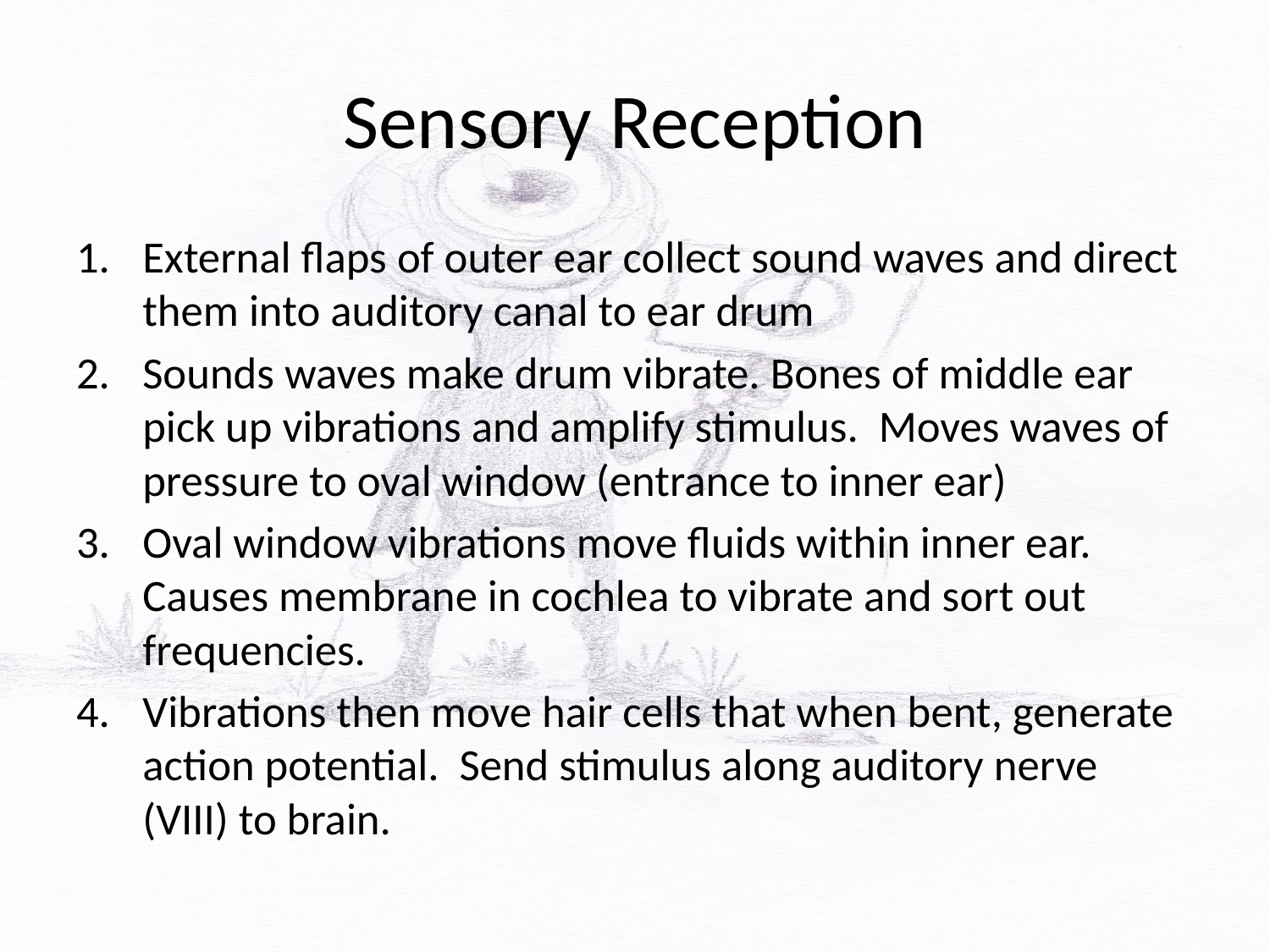

# Sensory Reception
External flaps of outer ear collect sound waves and direct them into auditory canal to ear drum
Sounds waves make drum vibrate. Bones of middle ear pick up vibrations and amplify stimulus.  Moves waves of pressure to oval window (entrance to inner ear)
Oval window vibrations move fluids within inner ear.  Causes membrane in cochlea to vibrate and sort out frequencies.
Vibrations then move hair cells that when bent, generate action potential.  Send stimulus along auditory nerve (VIII) to brain.